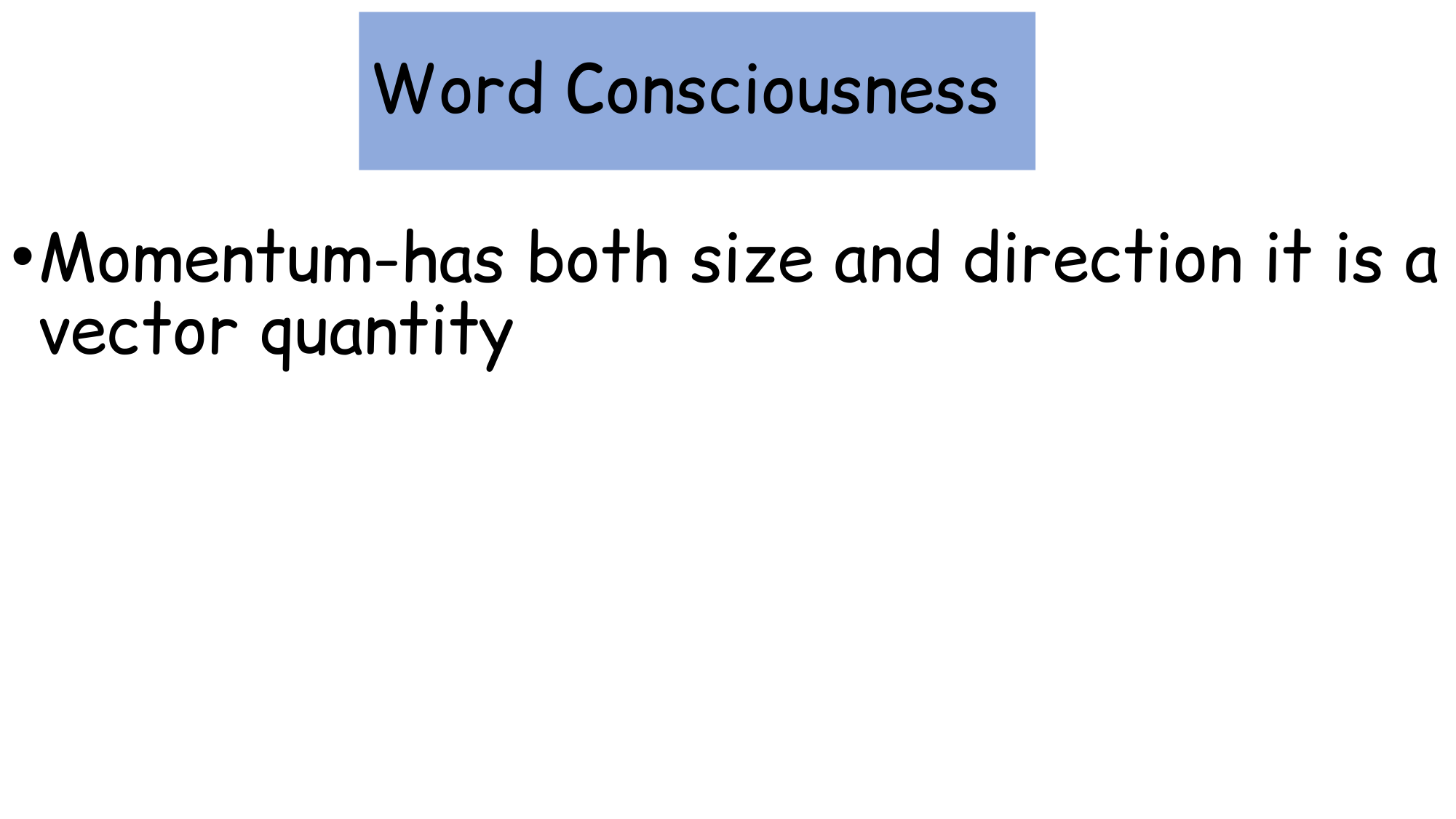

# Word Consciousness
Momentum-has both size and direction it is a vector quantity